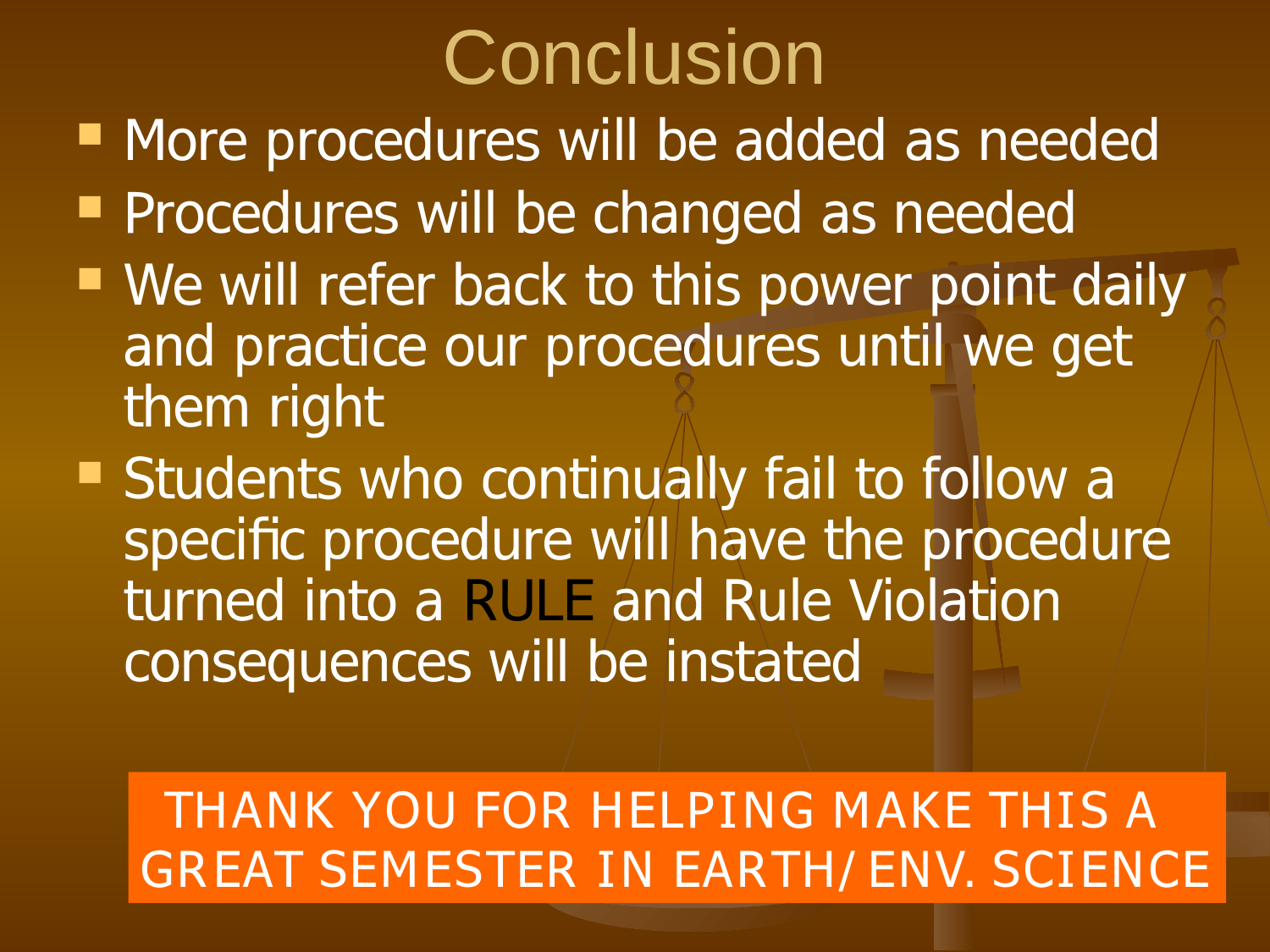

# Conclusion
More procedures will be added as needed
Procedures will be changed as needed
We will refer back to this power point daily and practice our procedures until we get them right
Students who continually fail to follow a specific procedure will have the procedure turned into a RULE and Rule Violation consequences will be instated

THANK YOU FOR HELPING MAKE THIS A
GREAT SEMESTER IN EARTH/ENV. SCIENCE